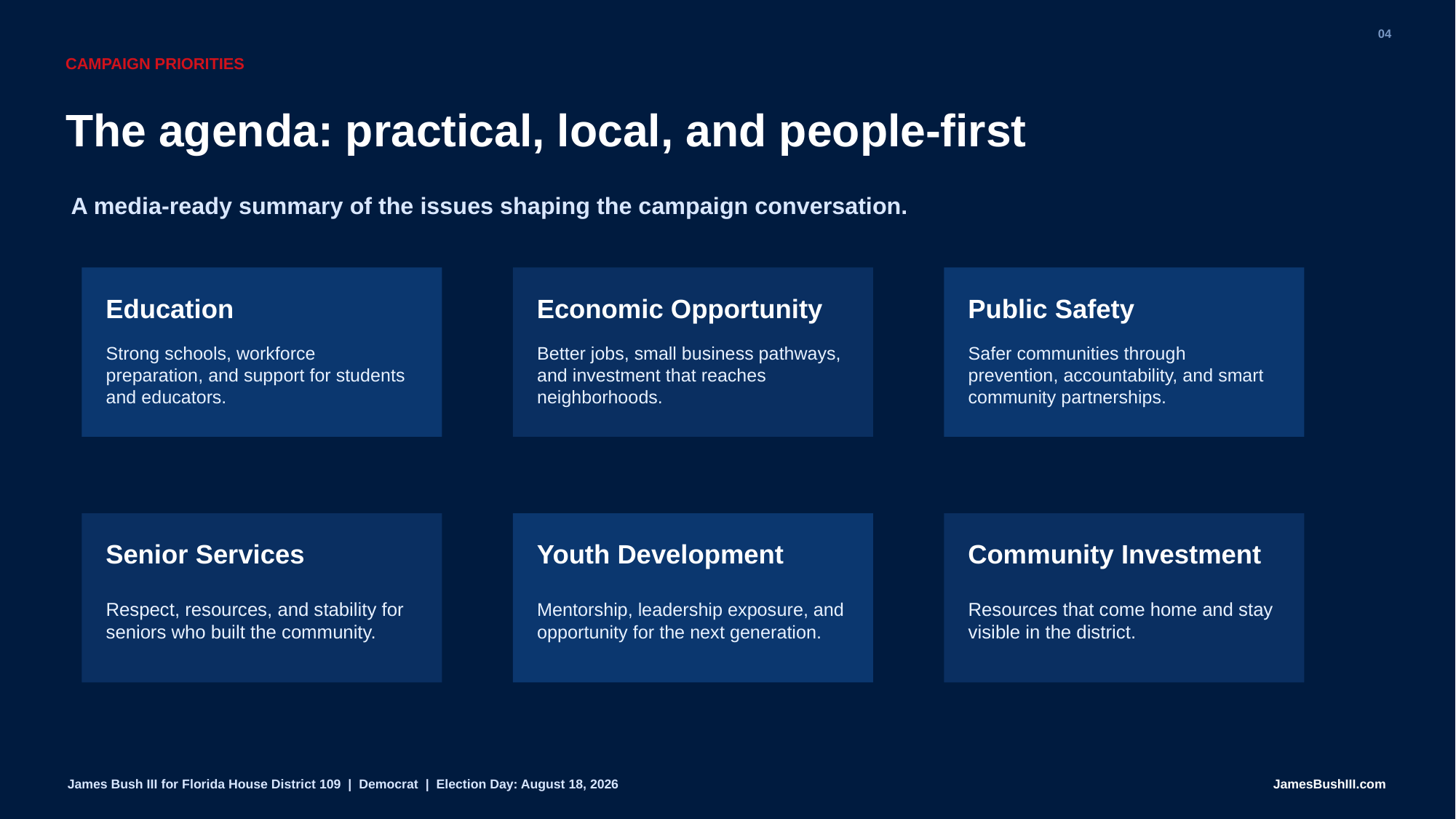

04
CAMPAIGN PRIORITIES
The agenda: practical, local, and people-first
A media-ready summary of the issues shaping the campaign conversation.

Education
Economic Opportunity
Public Safety
Strong schools, workforce preparation, and support for students and educators.
Better jobs, small business pathways, and investment that reaches neighborhoods.
Safer communities through prevention, accountability, and smart community partnerships.

Senior Services
Youth Development
Community Investment
Respect, resources, and stability for seniors who built the community.
Mentorship, leadership exposure, and opportunity for the next generation.
Resources that come home and stay visible in the district.
James Bush III for Florida House District 109  |  Democrat  |  Election Day: August 18, 2026
JamesBushIII.com